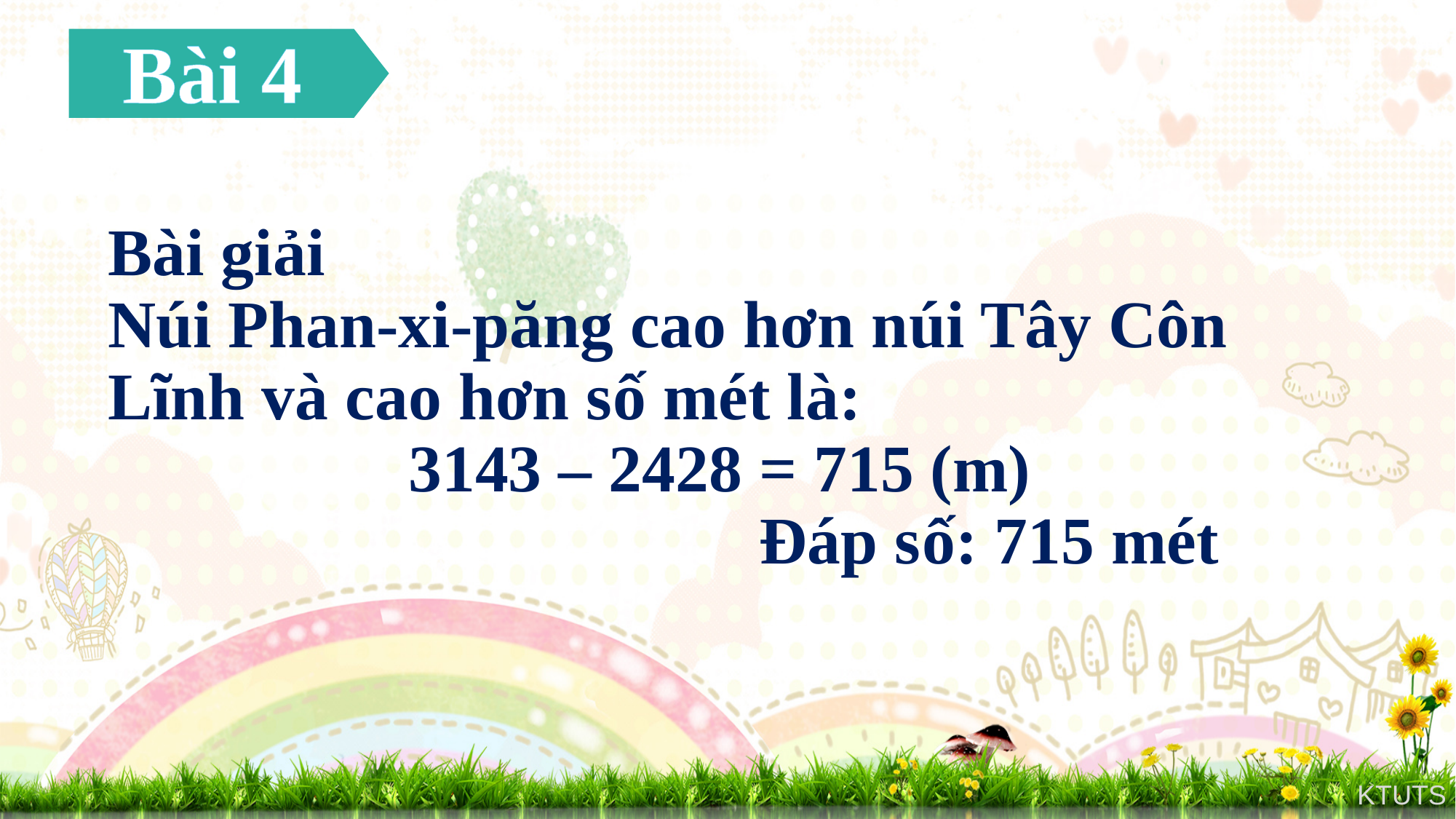

Bài 4

# Bài giải Núi Phan-xi-păng cao hơn núi Tây Côn Lĩnh và cao hơn số mét là: 3143 – 2428 = 715 (m) Đáp số: 715 mét